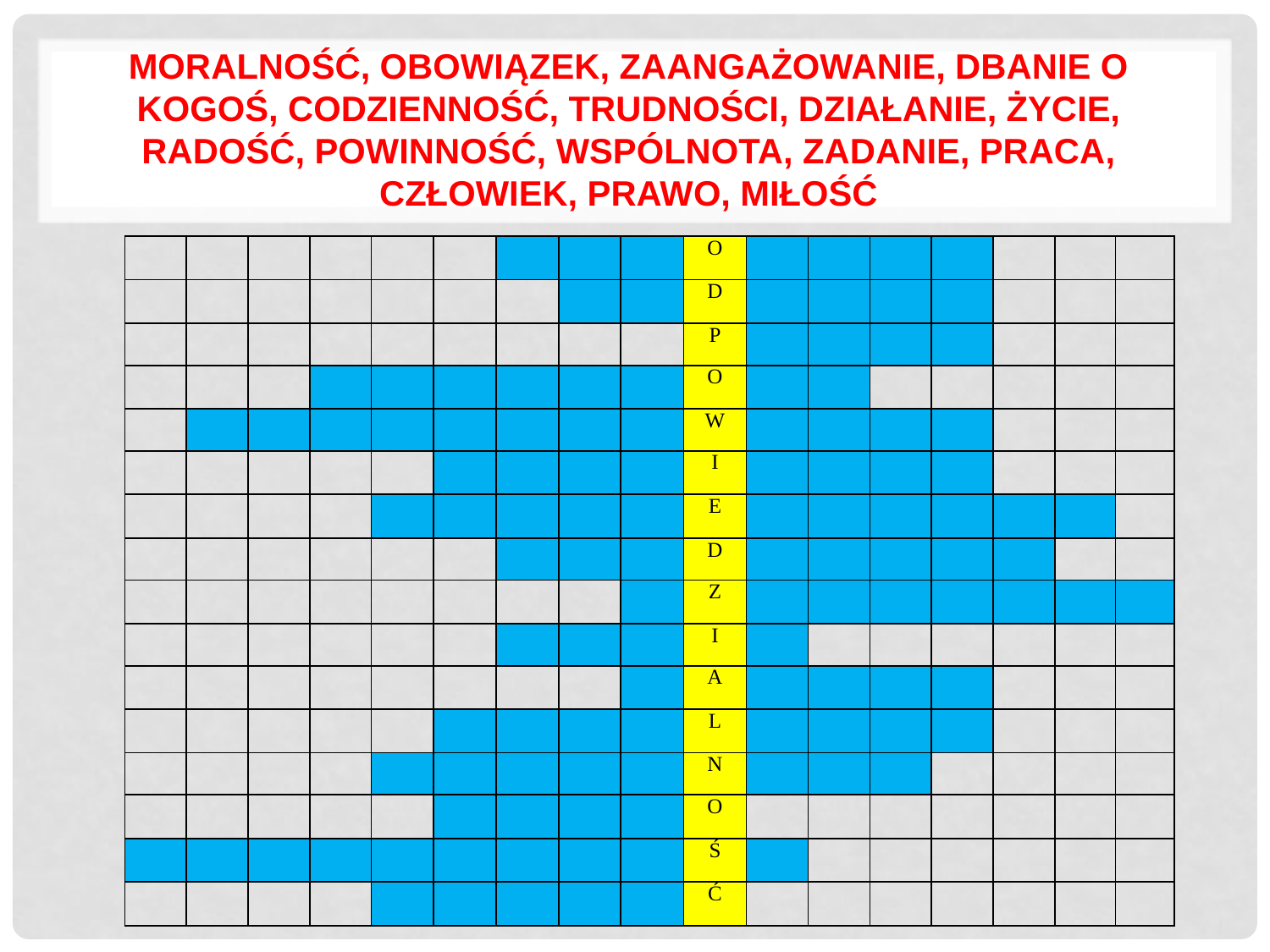

# MORALNOŚĆ, OBOWIĄZEK, ZAANGAŻOWANIE, DBANIE O KOGOŚ, CODZIENNOŚĆ, TRUDNOŚCI, DZIAŁANIE, ŻYCIE, RADOŚĆ, POWINNOŚĆ, WSPÓLNOTA, ZADANIE, PRACA, CZŁOWIEK, PRAWO, MIŁOŚĆ
|  |  |  |  |  |  |  |  |  | O |  |  |  |  |  |  |  |
| --- | --- | --- | --- | --- | --- | --- | --- | --- | --- | --- | --- | --- | --- | --- | --- | --- |
|  |  |  |  |  |  |  |  |  | D |  |  |  |  |  |  |  |
|  |  |  |  |  |  |  |  |  | P |  |  |  |  |  |  |  |
|  |  |  |  |  |  |  |  |  | O |  |  |  |  |  |  |  |
|  |  |  |  |  |  |  |  |  | W |  |  |  |  |  |  |  |
|  |  |  |  |  |  |  |  |  | I |  |  |  |  |  |  |  |
|  |  |  |  |  |  |  |  |  | E |  |  |  |  |  |  |  |
|  |  |  |  |  |  |  |  |  | D |  |  |  |  |  |  |  |
|  |  |  |  |  |  |  |  |  | Z |  |  |  |  |  |  |  |
|  |  |  |  |  |  |  |  |  | I |  |  |  |  |  |  |  |
|  |  |  |  |  |  |  |  |  | A |  |  |  |  |  |  |  |
|  |  |  |  |  |  |  |  |  | L |  |  |  |  |  |  |  |
|  |  |  |  |  |  |  |  |  | N |  |  |  |  |  |  |  |
|  |  |  |  |  |  |  |  |  | O |  |  |  |  |  |  |  |
|  |  |  |  |  |  |  |  |  | Ś |  |  |  |  |  |  |  |
|  |  |  |  |  |  |  |  |  | Ć |  |  |  |  |  |  |  |